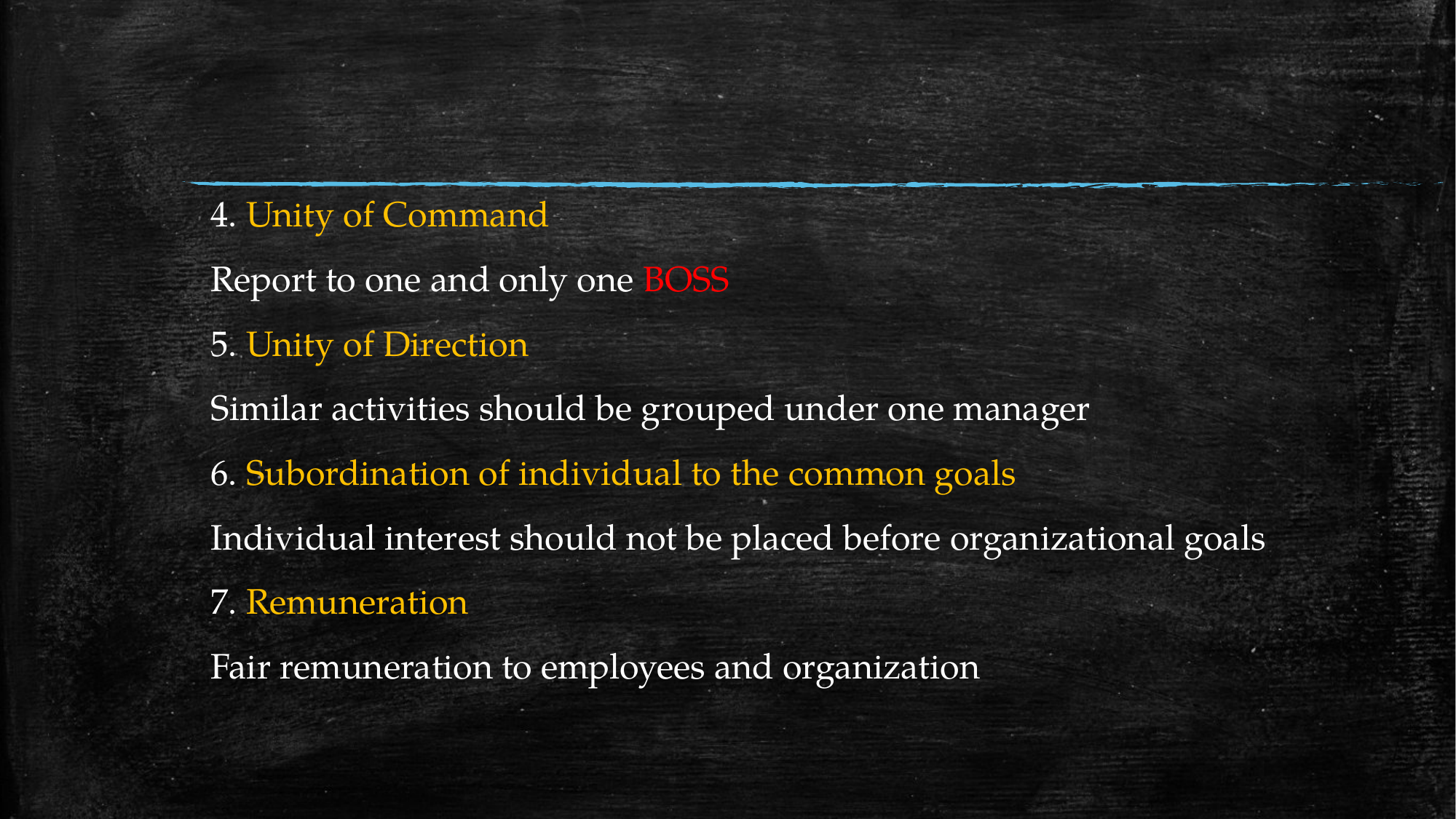

4. Unity of Command
Report to one and only one BOSS
5. Unity of Direction
Similar activities should be grouped under one manager
6. Subordination of individual to the common goals
Individual interest should not be placed before organizational goals
7. Remuneration
Fair remuneration to employees and organization